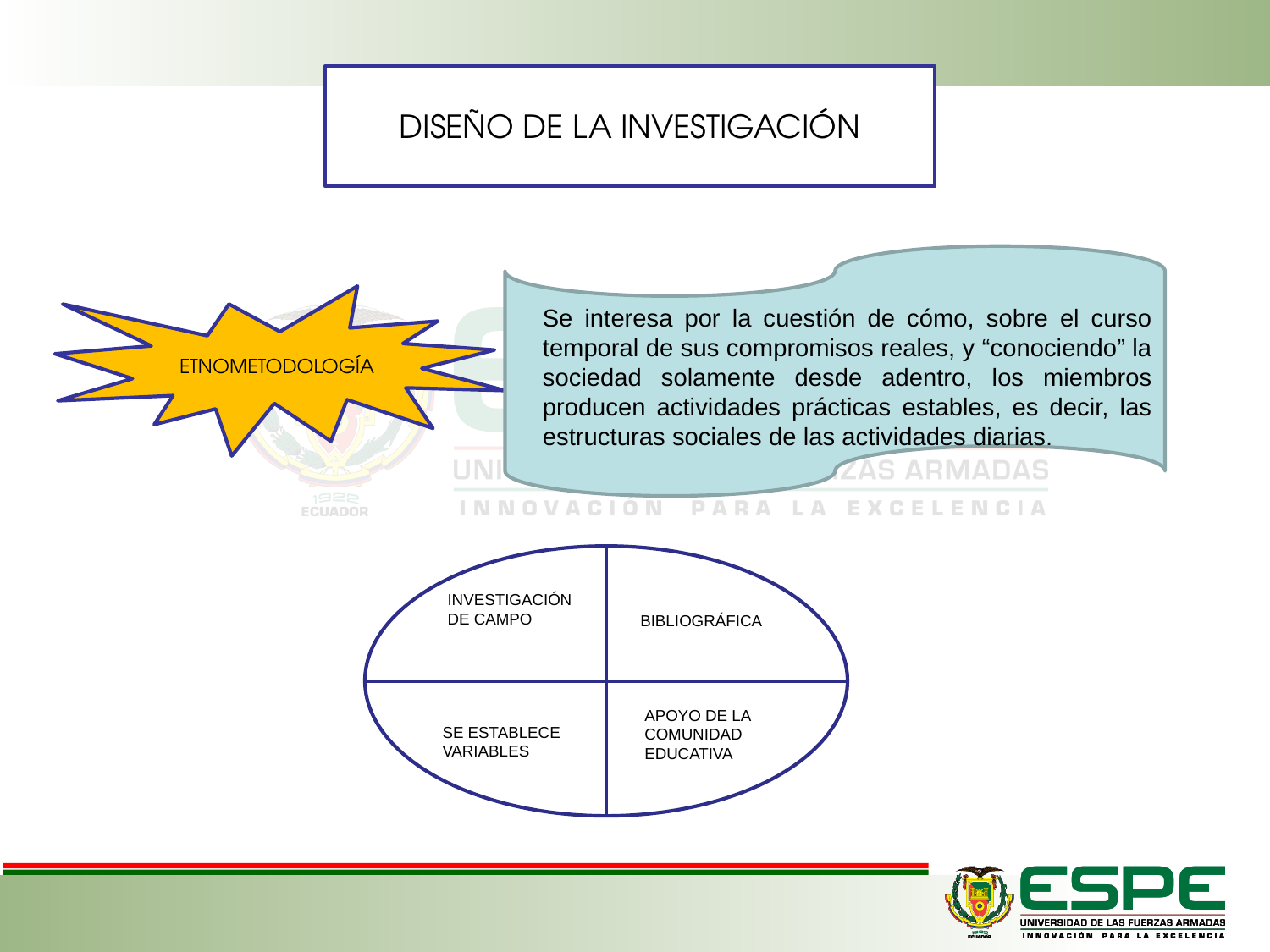

DISEÑO DE LA INVESTIGACIÓN

ETNOMETODOLOGÍA
Se interesa por la cuestión de cómo, sobre el curso temporal de sus compromisos reales, y “conociendo” la sociedad solamente desde adentro, los miembros producen actividades prácticas estables, es decir, las estructuras sociales de las actividades diarias.

INVESTIGACIÓN DE CAMPO
BIBLIOGRÁFICA
APOYO DE LA COMUNIDAD EDUCATIVA
SE ESTABLECE VARIABLES